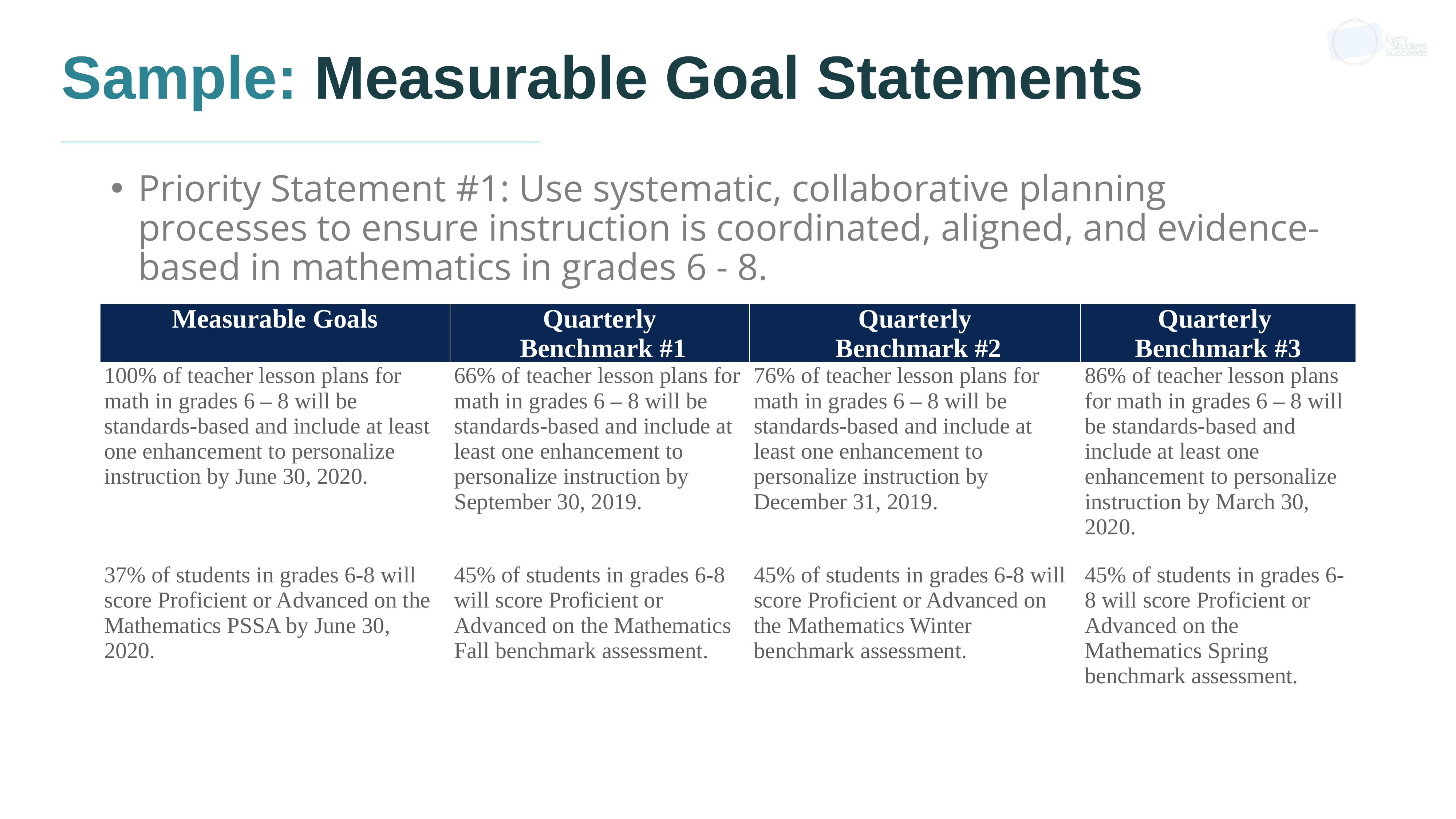

# Sample: Measurable Goal Statements
Priority Statement #1: Use systematic, collaborative planning processes to ensure instruction is coordinated, aligned, and evidence-based in mathematics in grades 6 - 8.
| Measurable Goals | Quarterly Benchmark #1 | Quarterly Benchmark #2 | Quarterly Benchmark #3 |
| --- | --- | --- | --- |
| 100% of teacher lesson plans for math in grades 6 – 8 will be standards-based and include at least one enhancement to personalize instruction by June 30, 2020. | 66% of teacher lesson plans for math in grades 6 – 8 will be standards-based and include at least one enhancement to personalize instruction by September 30, 2019. | 76% of teacher lesson plans for math in grades 6 – 8 will be standards-based and include at least one enhancement to personalize instruction by December 31, 2019. | 86% of teacher lesson plans for math in grades 6 – 8 will be standards-based and include at least one enhancement to personalize instruction by March 30, 2020. |
| 37% of students in grades 6-8 will score Proficient or Advanced on the Mathematics PSSA by June 30, 2020. | 45% of students in grades 6-8 will score Proficient or Advanced on the Mathematics Fall benchmark assessment. | 45% of students in grades 6-8 will score Proficient or Advanced on the Mathematics Winter benchmark assessment. | 45% of students in grades 6-8 will score Proficient or Advanced on the Mathematics Spring benchmark assessment. |